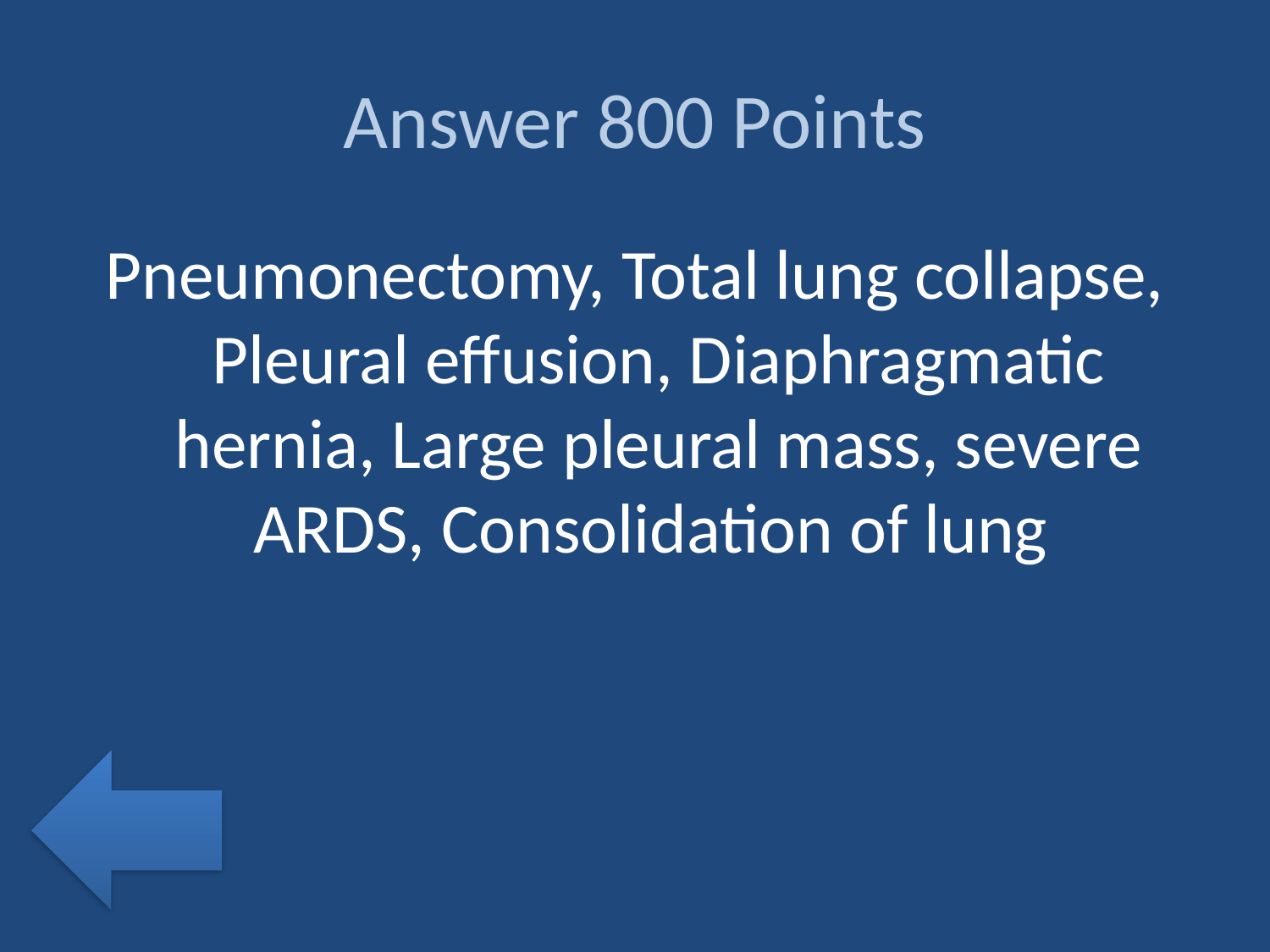

# Answer 800 Points
Pneumonectomy, Total lung collapse, Pleural effusion, Diaphragmatic hernia, Large pleural mass, severe ARDS, Consolidation of lung